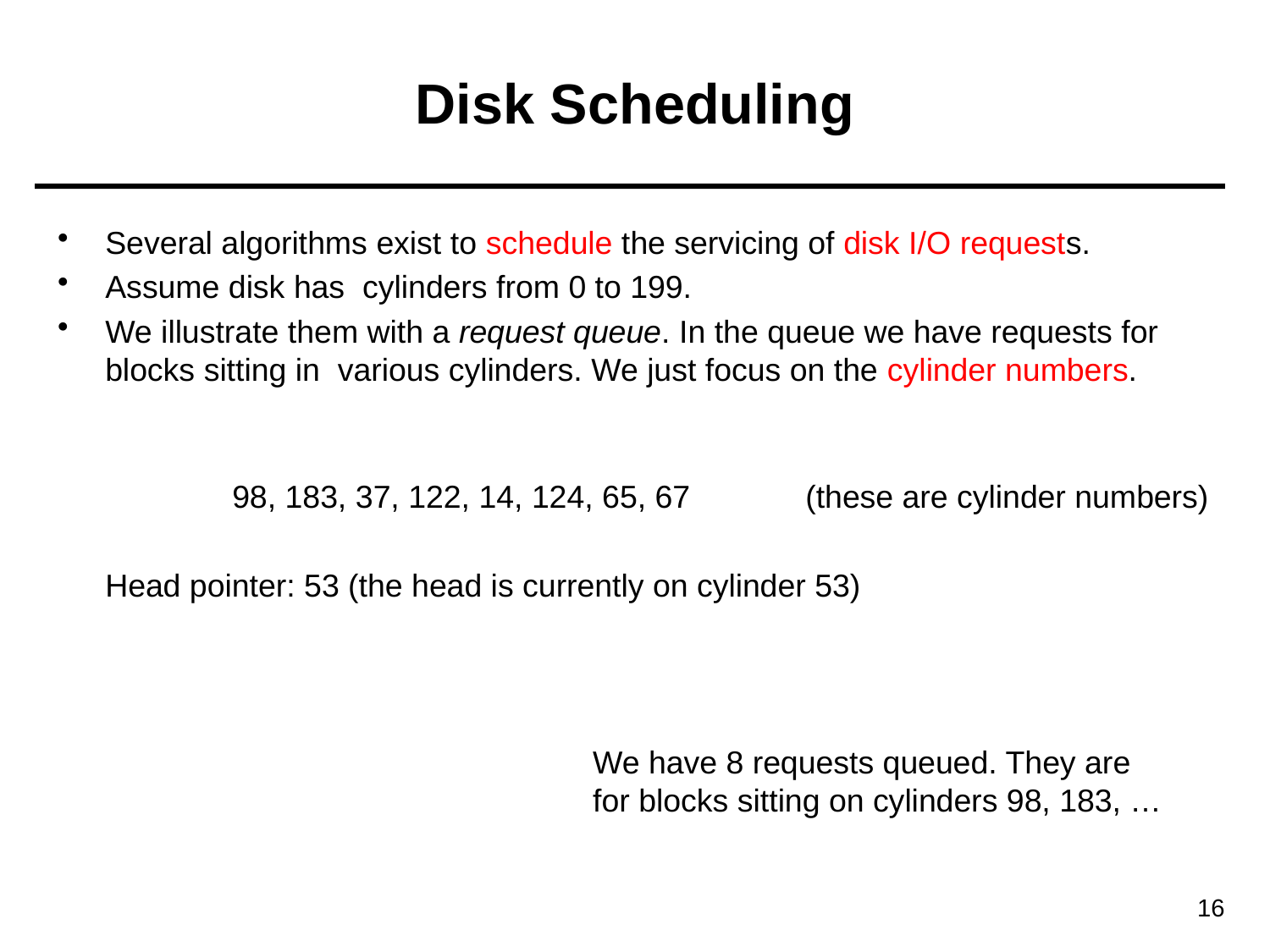

# Disk Scheduling
Several algorithms exist to schedule the servicing of disk I/O requests.
Assume disk has  cylinders from 0 to 199.
We illustrate them with a request queue. In the queue we have requests for blocks sitting in  various cylinders. We just focus on the cylinder numbers.

	98, 183, 37, 122, 14, 124, 65, 67             (these are cylinder numbers)

	Head pointer: 53 (the head is currently on cylinder 53)

We have 8 requests queued. They are
for blocks sitting on cylinders 98, 183, …
16